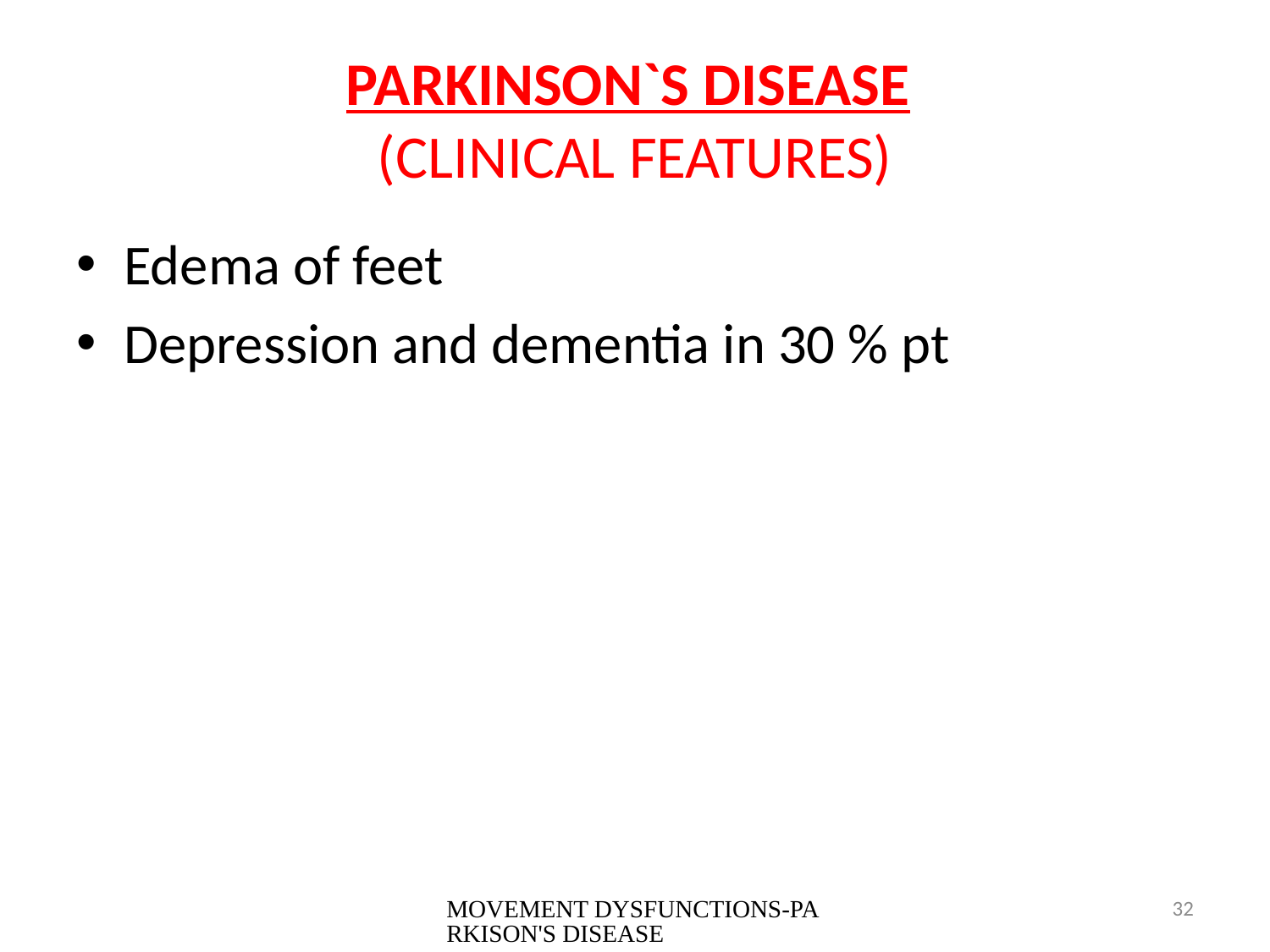

# PARKINSON`S DISEASE (CLINICAL FEATURES)
Edema of feet
Depression and dementia in 30 % pt
MOVEMENT DYSFUNCTIONS-PARKISON'S DISEASE
32